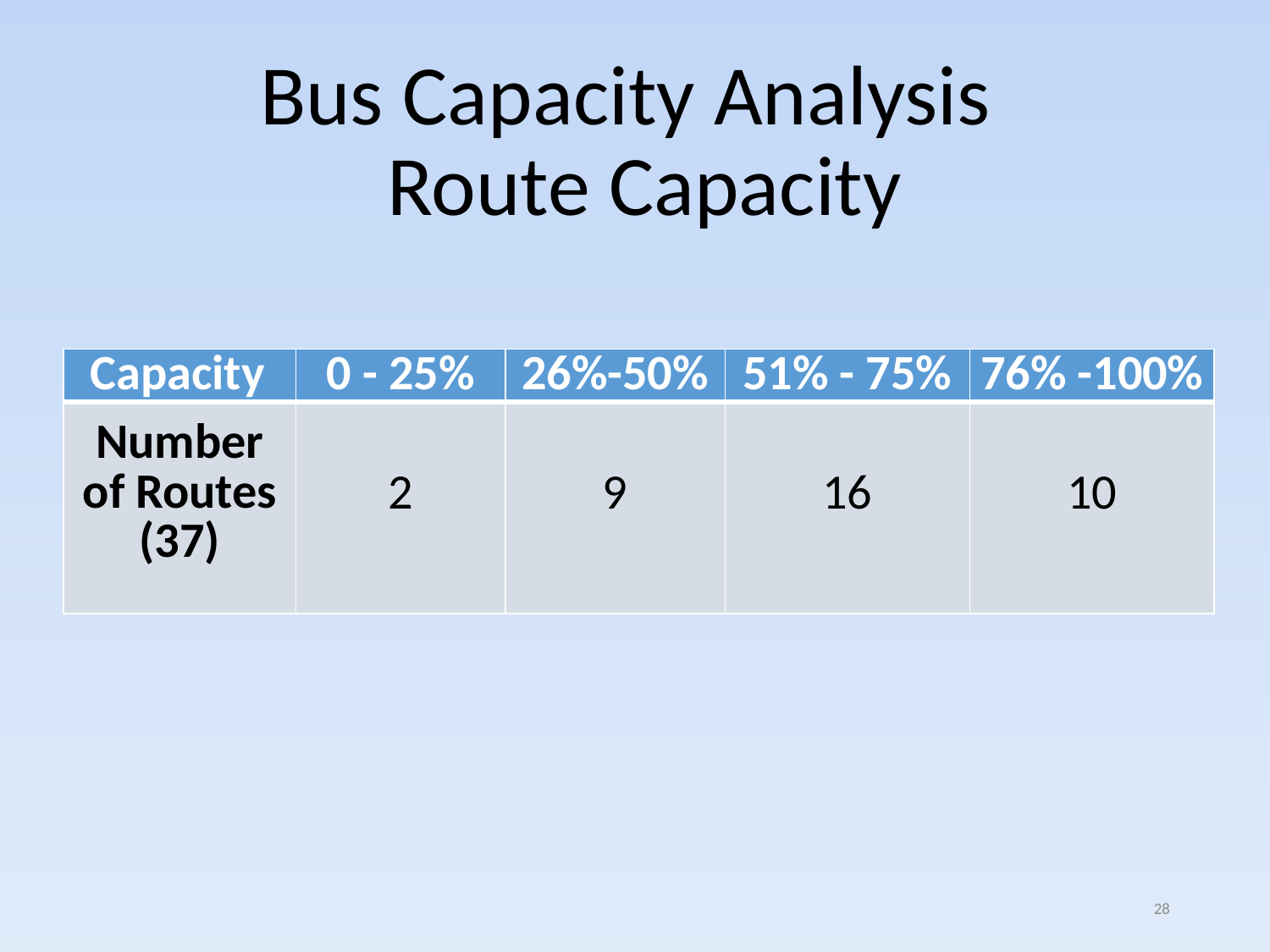

# Bus Capacity Analysis Route Capacity
| Capacity | 0 - 25% | 26%-50% | 51% - 75% | 76% -100% |
| --- | --- | --- | --- | --- |
| Number of Routes (37) | 2 | 9 | 16 | 10 |
28